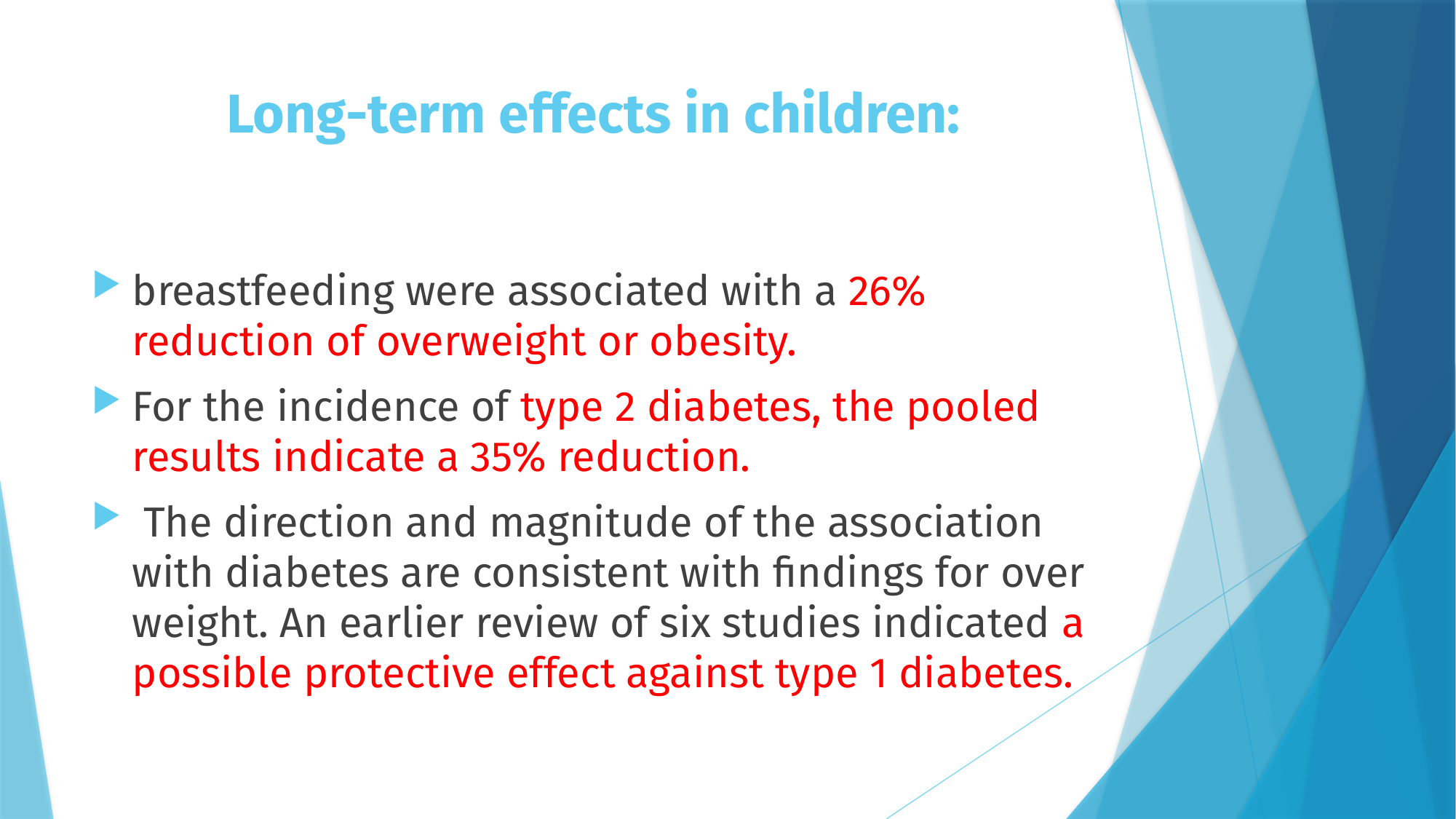

# Long-term effects in children:
breastfeeding were associated with a 26% reduction of overweight or obesity.
For the incidence of type 2 diabetes, the pooled results indicate a 35% reduction.
 The direction and magnitude of the association with diabetes are consistent with findings for over weight. An earlier review of six studies indicated a possible protective effect against type 1 diabetes.